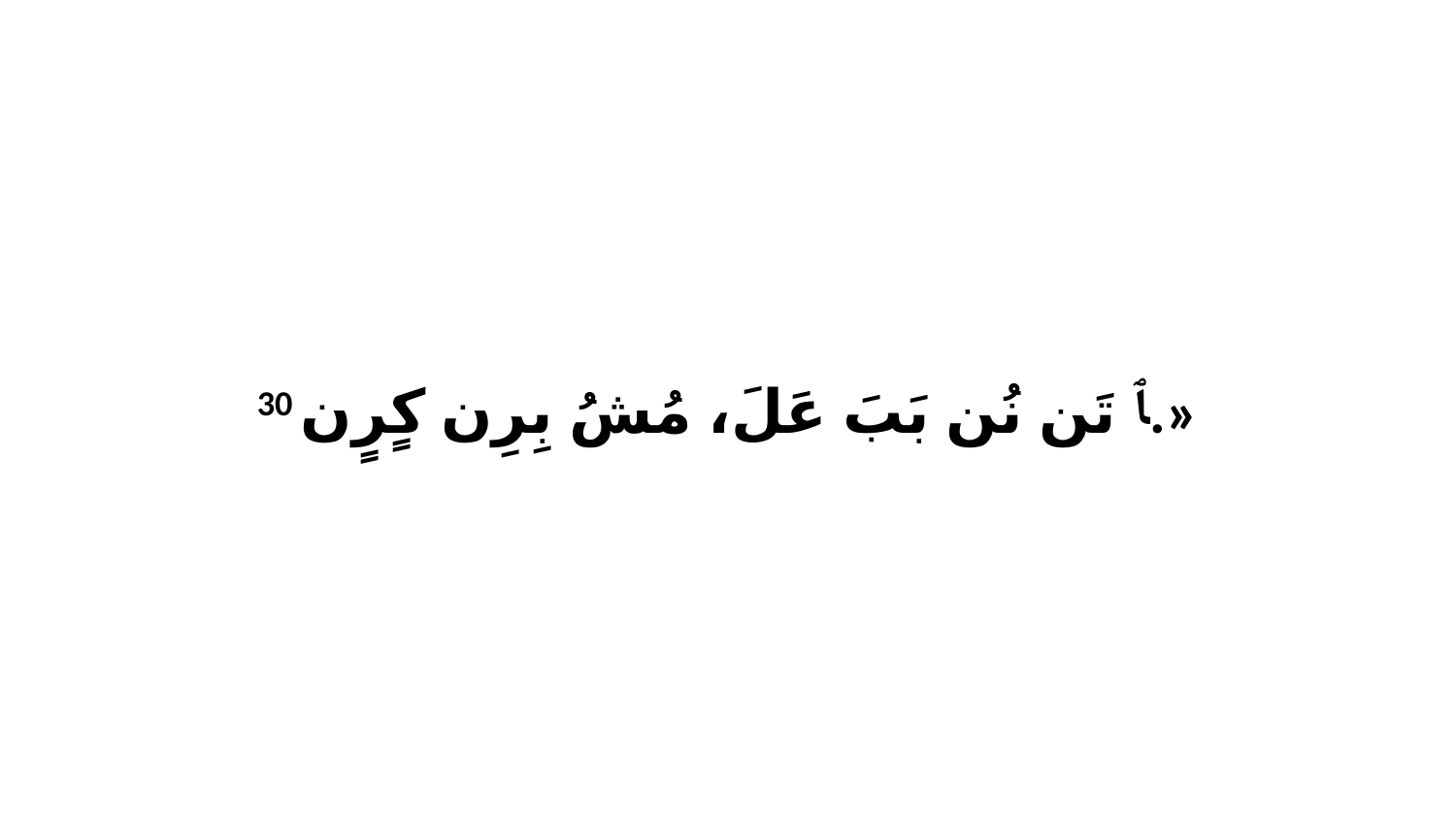

30 ﭑ تَن نُن بَبَ عَلَ، مُشُ بِرِن كٍرٍن.»